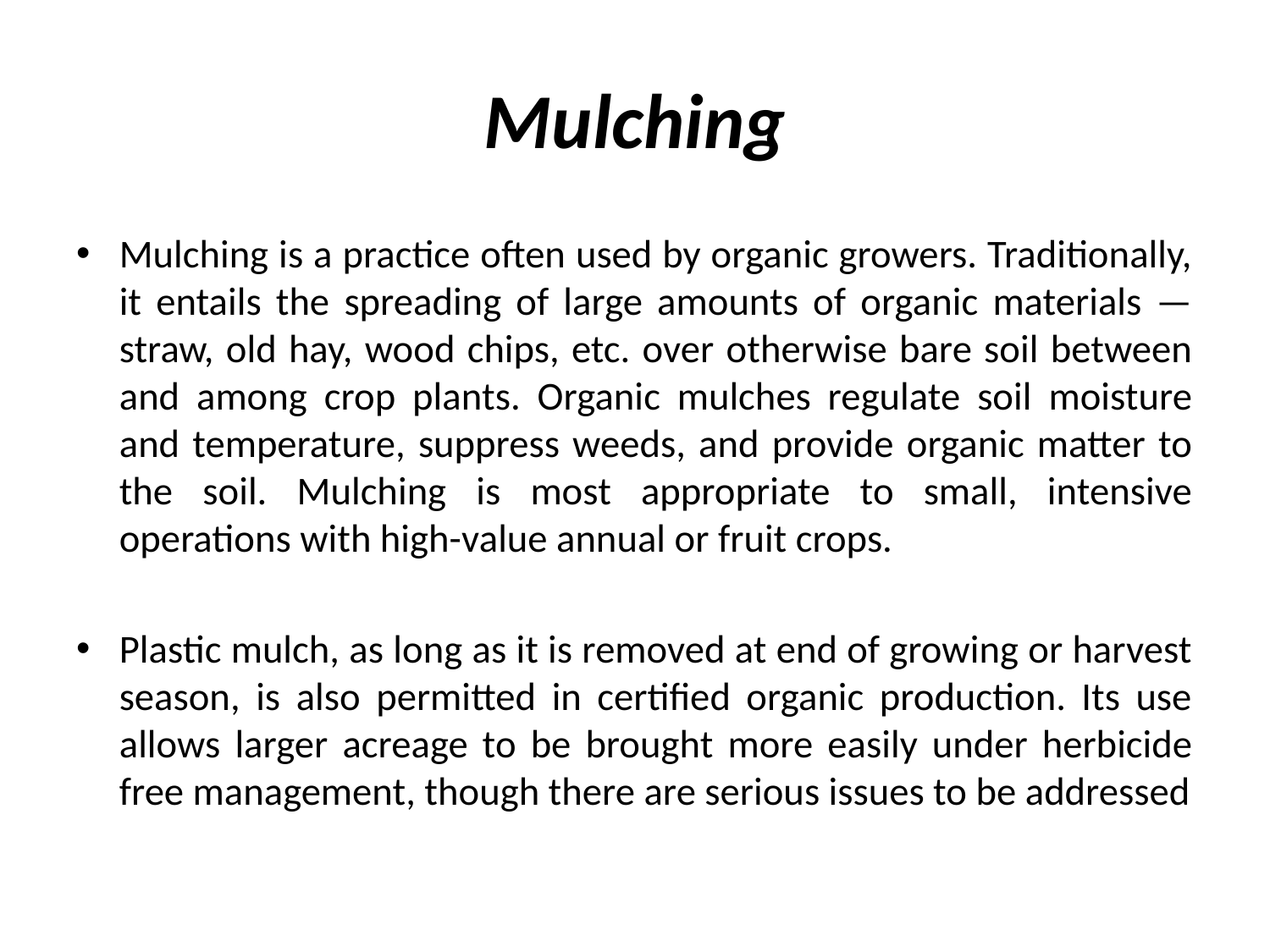

# Mulching
Mulching is a practice often used by organic growers. Traditionally, it entails the spreading of large amounts of organic materials — straw, old hay, wood chips, etc. over otherwise bare soil between and among crop plants. Organic mulches regulate soil moisture and temperature, suppress weeds, and provide organic matter to the soil. Mulching is most appropriate to small, intensive operations with high-­value annual or fruit crops.

Plastic mulch, as long as it is removed at end of growing or harvest season, is also permitted in certified organic production. Its use allows larger acreage to be brought more easily under herbicide free management, though there are serious issues to be addressed